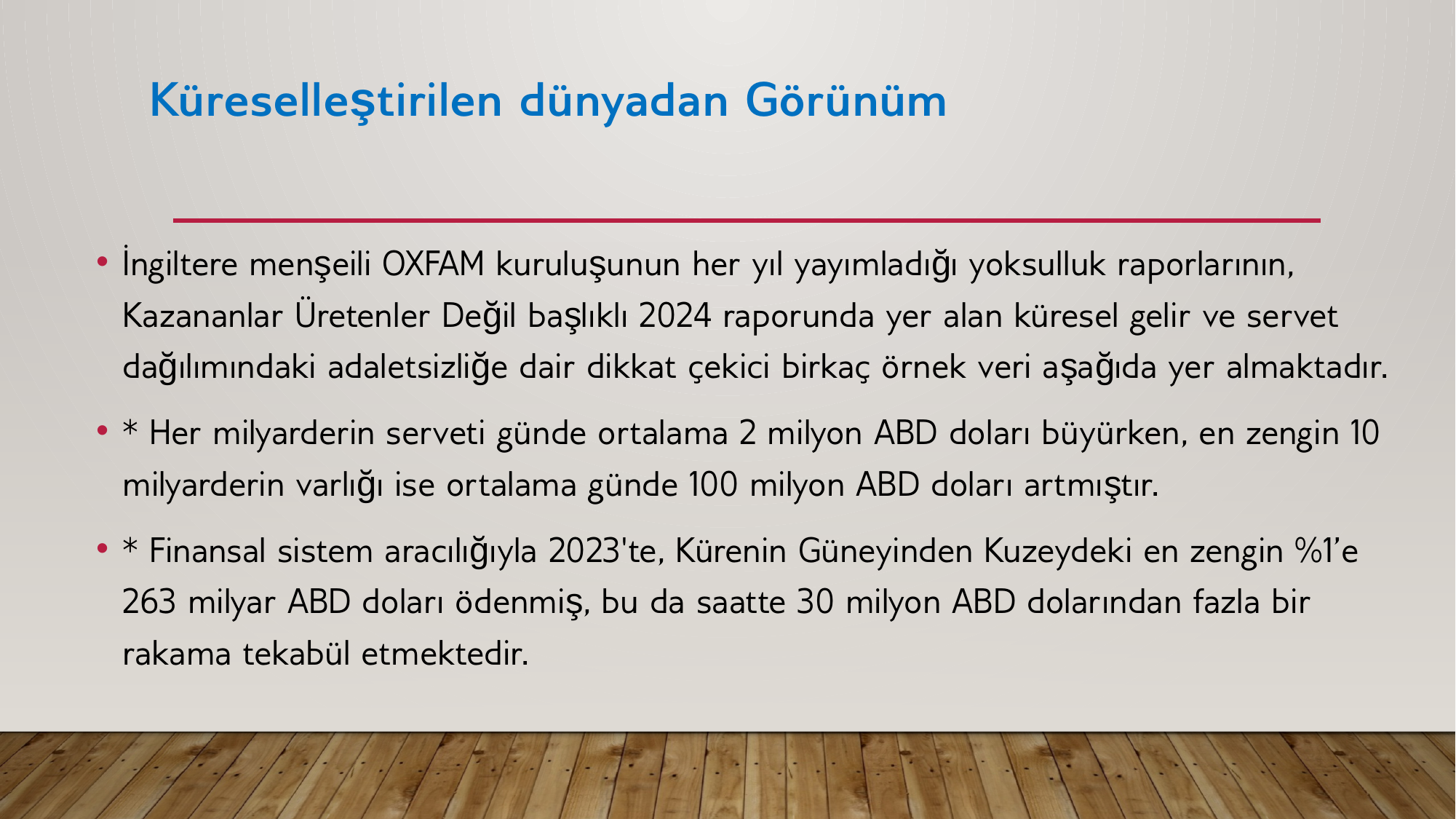

# Küreselleştirilen dünyadan Görünüm
İngiltere menşeili OXFAM kuruluşunun her yıl yayımladığı yoksulluk raporlarının, Kazananlar Üretenler Değil başlıklı 2024 raporunda yer alan küresel gelir ve servet dağılımındaki adaletsizliğe dair dikkat çekici birkaç örnek veri aşağıda yer almaktadır.
* Her milyarderin serveti günde ortalama 2 milyon ABD doları büyürken, en zengin 10 milyarderin varlığı ise ortalama günde 100 milyon ABD doları artmıştır.
* Finansal sistem aracılığıyla 2023'te, Kürenin Güneyinden Kuzeydeki en zengin %1’e 263 milyar ABD doları ödenmiş, bu da saatte 30 milyon ABD dolarından fazla bir rakama tekabül etmektedir.